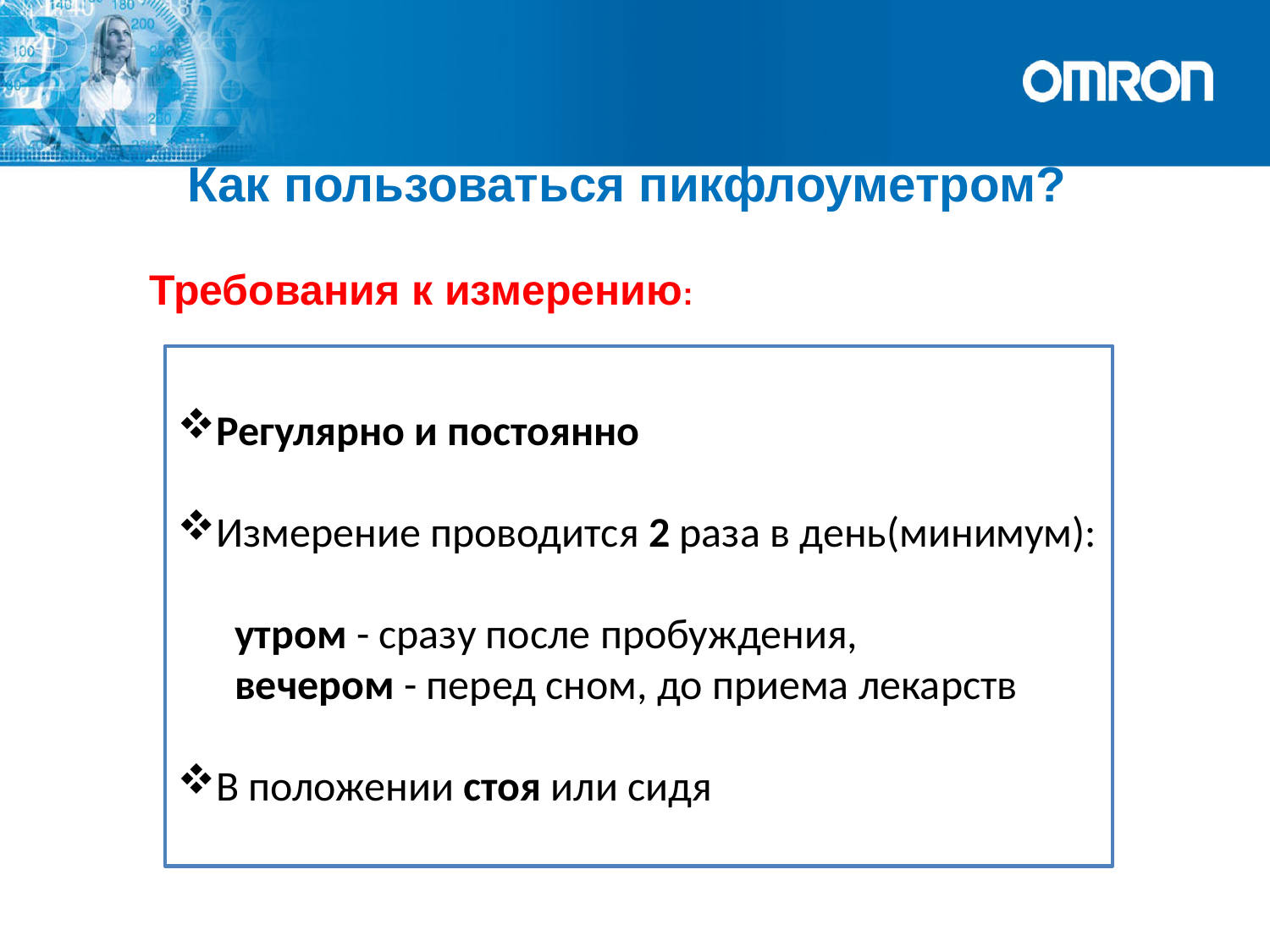

Как пользоваться пикфлоуметром?
Требования к измерению:

Регулярно и постоянно

Измерение проводится 2 раза в день(минимум):

      утром - сразу после пробуждения,
      вечером - перед сном, до приема лекарств

В положении стоя или сидя